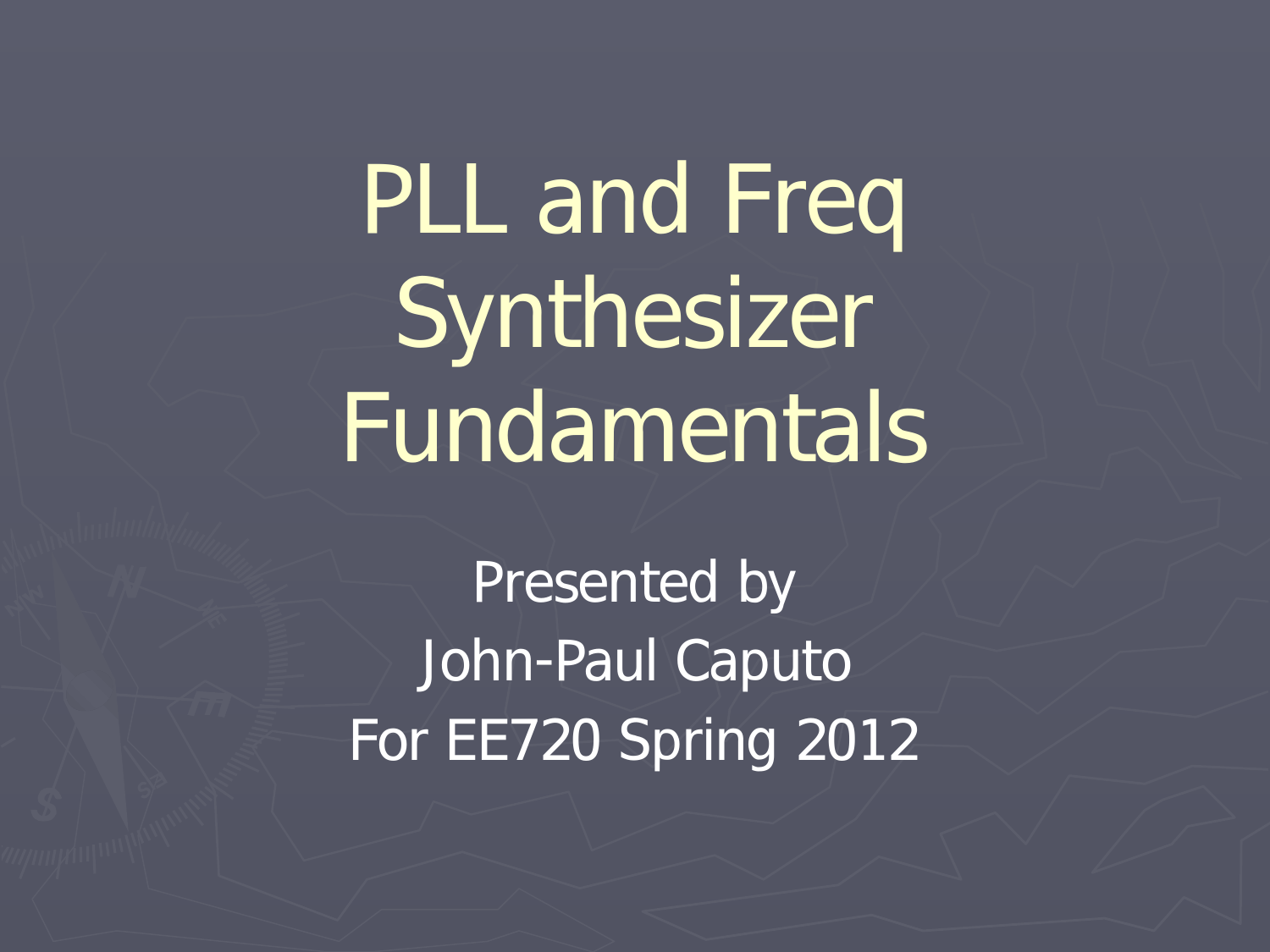

# PLL and Freq Synthesizer Fundamentals
Presented by
John-Paul Caputo
For EE720 Spring 2012